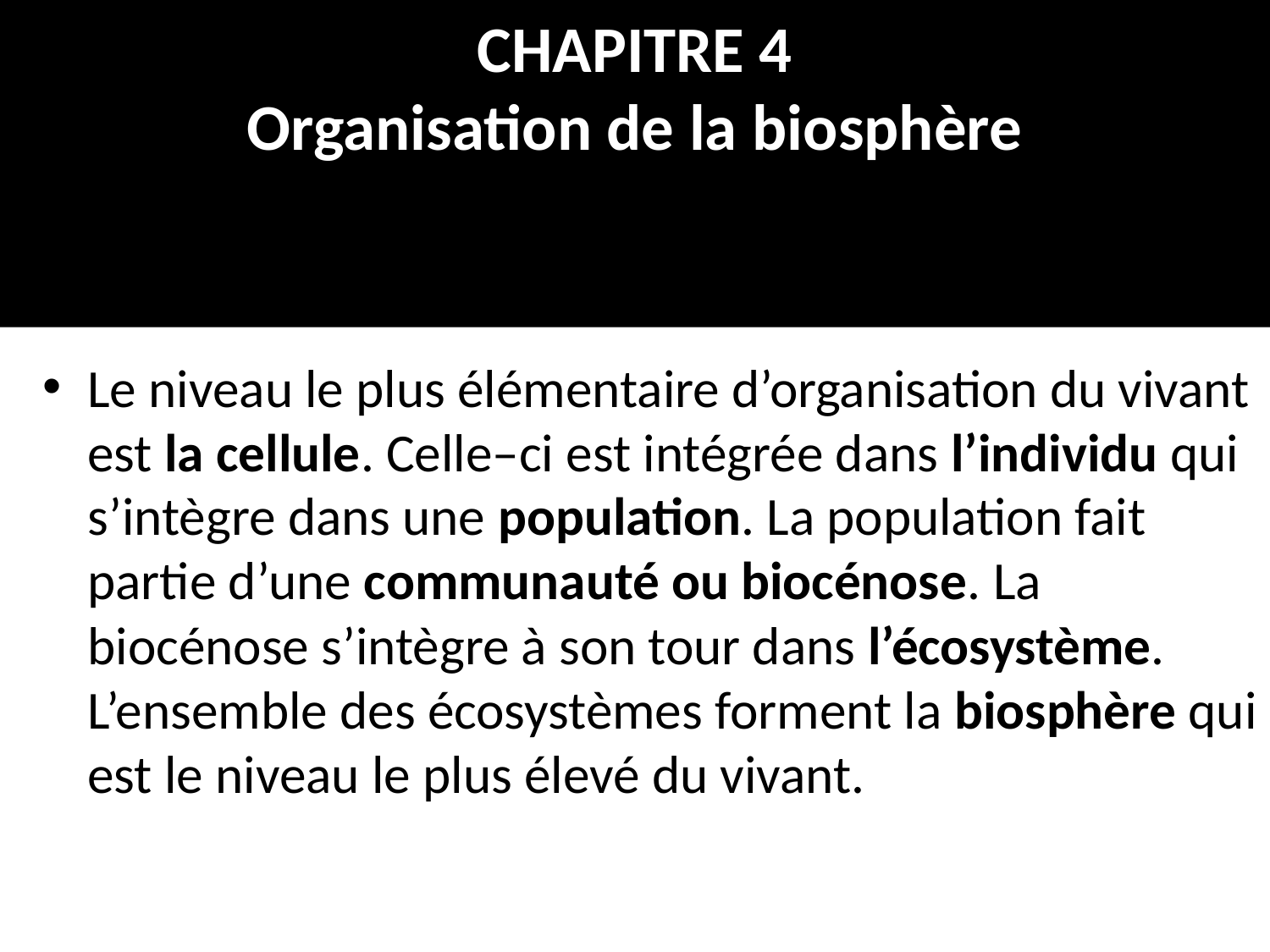

# CHAPITRE 4 Organisation de la biosphère
Le niveau le plus élémentaire d’organisation du vivant est la cellule. Celle–ci est intégrée dans l’individu qui s’intègre dans une population. La population fait partie d’une communauté ou biocénose. La biocénose s’intègre à son tour dans l’écosystème. L’ensemble des écosystèmes forment la biosphère qui est le niveau le plus élevé du vivant.